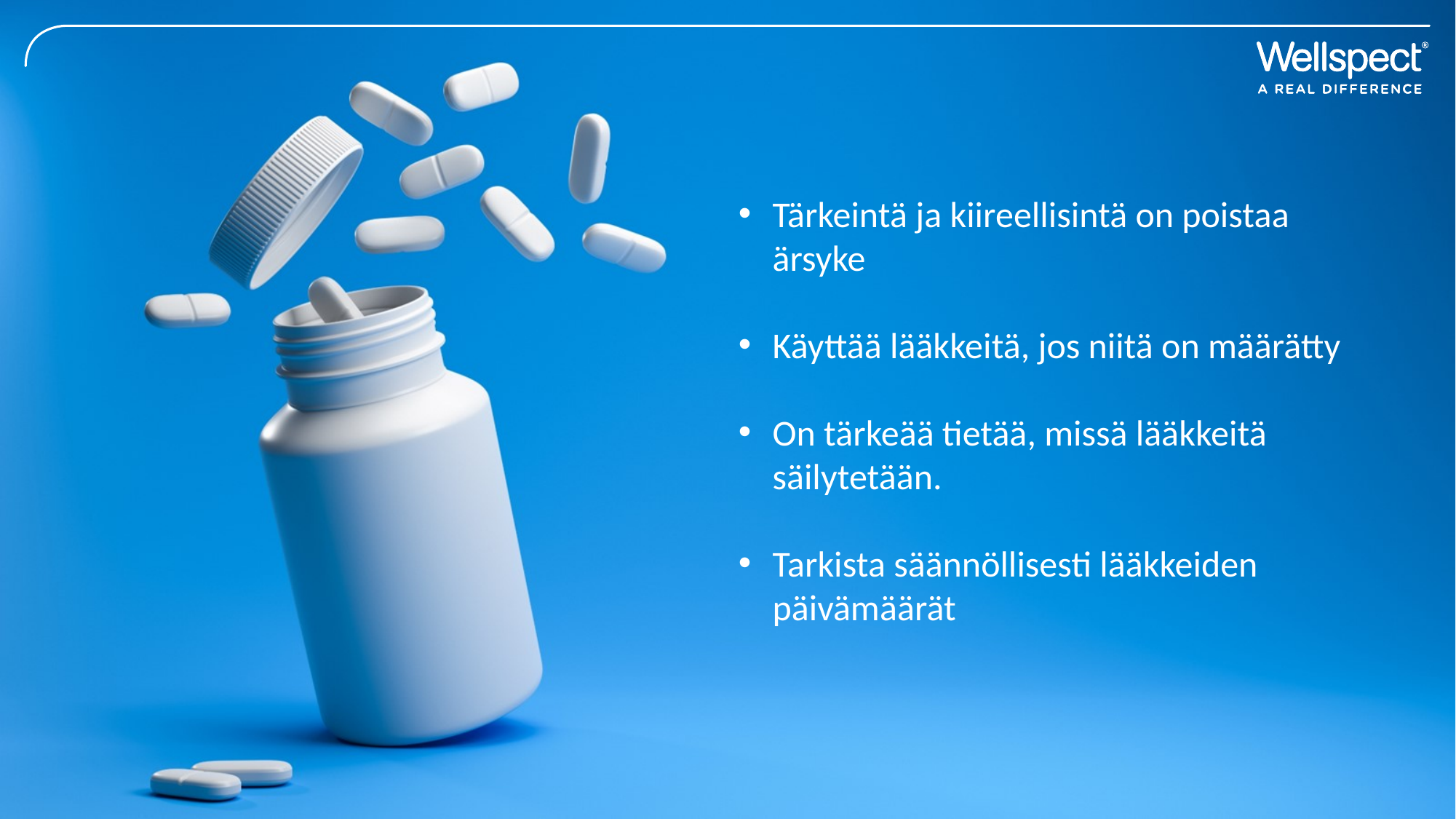

Tärkeintä ja kiireellisintä on poistaa ärsyke

Käyttää lääkkeitä, jos niitä on määrätty

On tärkeää tietää, missä lääkkeitä säilytetään.

Tarkista säännöllisesti lääkkeiden päivämäärät